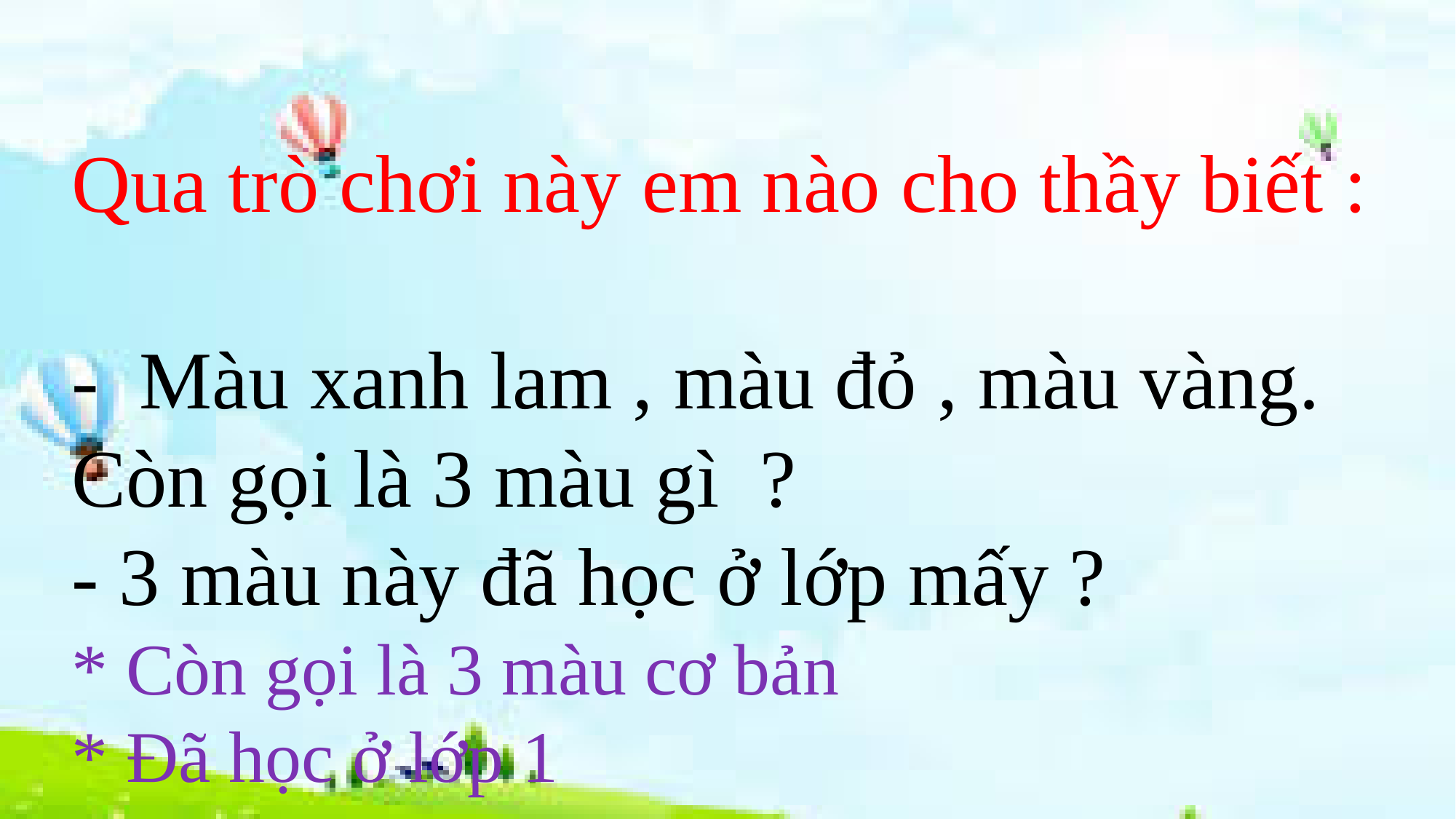

Qua trò chơi này em nào cho thầy biết :

-  Màu xanh lam , màu đỏ , màu vàng. Còn gọi là 3 màu gì  ?
- 3 màu này đã học ở lớp mấy ?
* Còn gọi là 3 màu cơ bản
* Đã học ở lớp 1